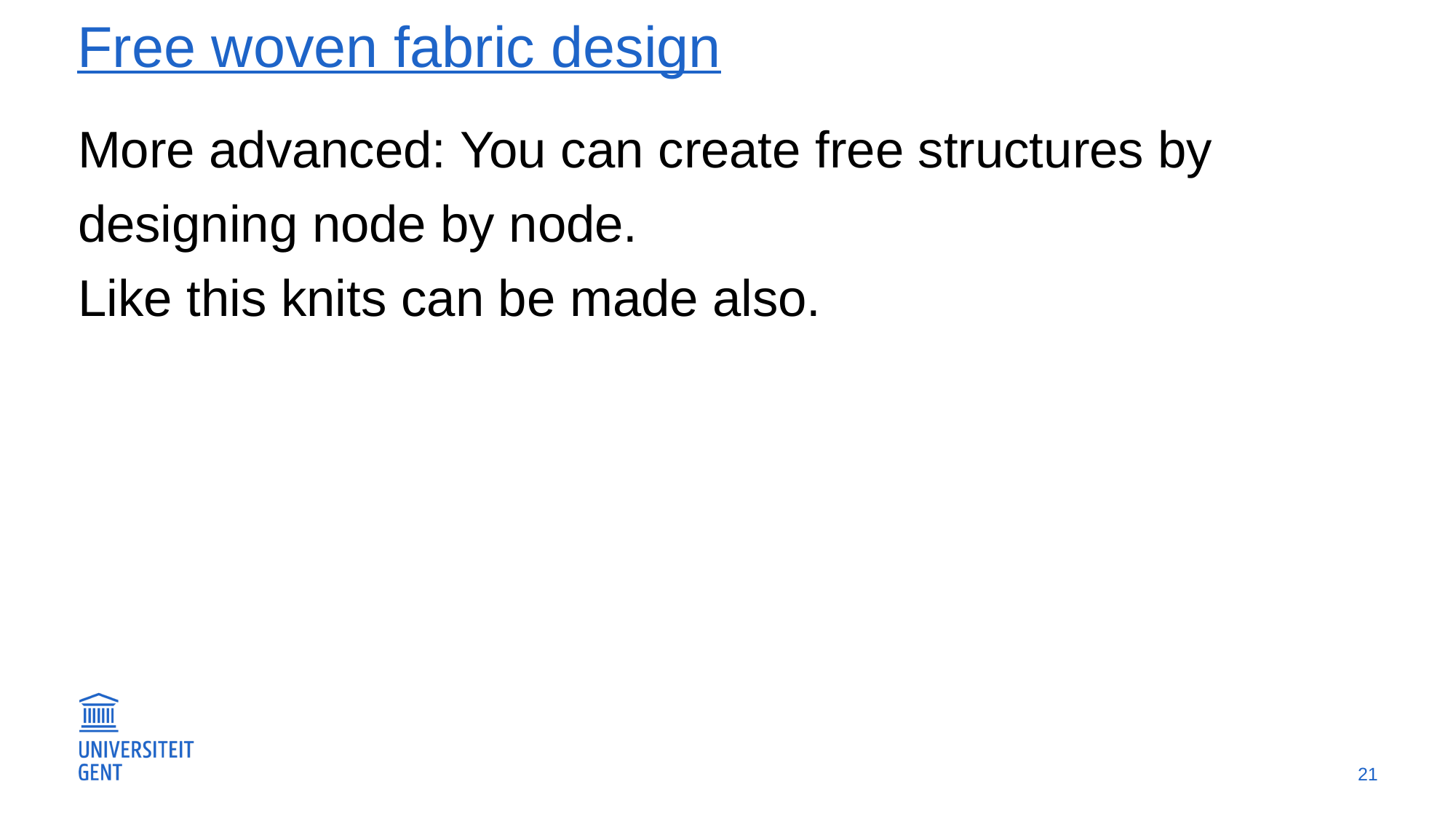

# Free woven fabric design
More advanced: You can create free structures by designing node by node.
Like this knits can be made also.
21